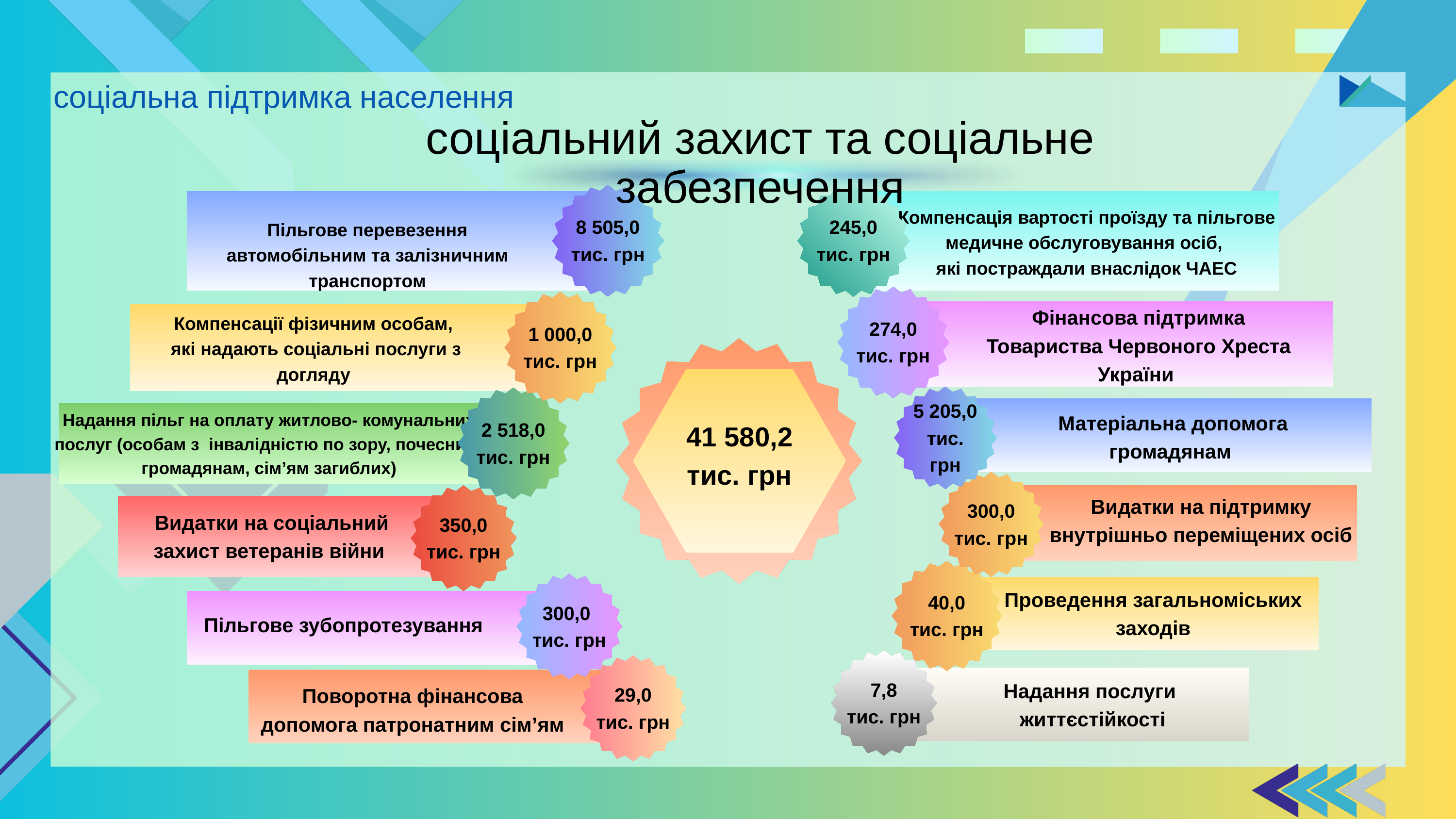

соціальна підтримка населення

соціальний захист та соціальне забезпечення

8 505,0
тис. грн

245,0 тис. грн

Компенсація вартості проїзду та пільгове медичне обслуговування осіб,
 які постраждали внаслідок ЧАЕС
Пільгове перевезення автомобільним та залізничним транспортом

274,0
тис. грн

1 000,0
тис. грн
Фінансова підтримка Товариства Червоного Хреста України

Компенсації фізичним особам,
 які надають соціальні послуги з догляду

41 580,2
тис. грн

5 205,0
тис. грн

2 518,0
тис. грн

Надання пільг на оплату житлово- комунальних послуг (особам з  інвалідністю по зору, почесним
громадянам, сім’ям загиблих)
 Матеріальна допомога громадянам

300,0
тис. грн

350,0 тис. грн
Видатки на підтримку внутрішньо переміщених осіб

 Видатки на соціальний захист ветеранів війни

40,0
тис. грн

300,0
тис. грн

Проведення загальноміських заходів

Пільгове зубопротезування

7,8
тис. грн

29,0
тис. грн

Надання послуги  життєстійкості
Поворотна фінансова допомога патронатним сім’ям